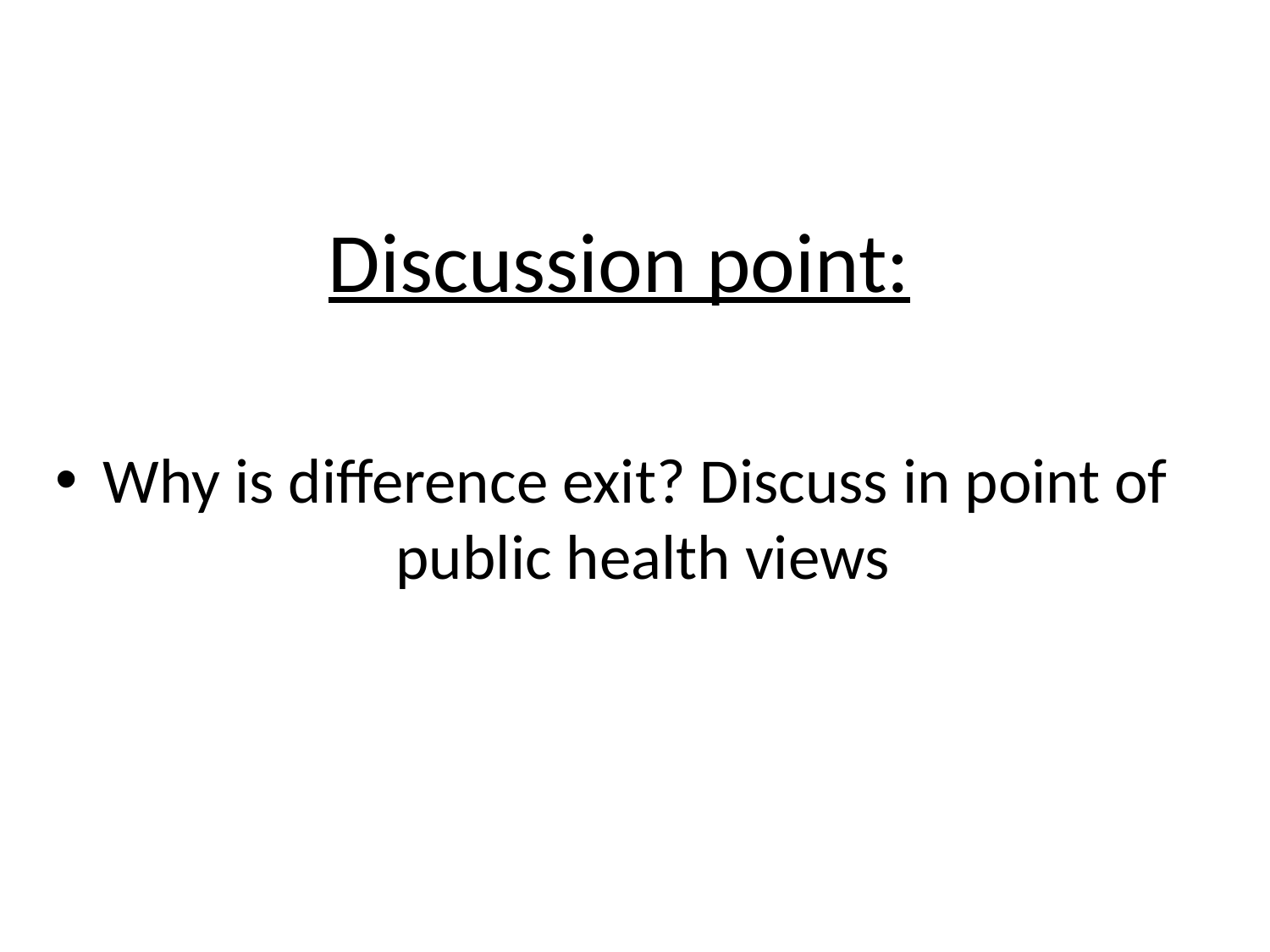

Discussion point:

Why is difference exit? Discuss in point of  public health views